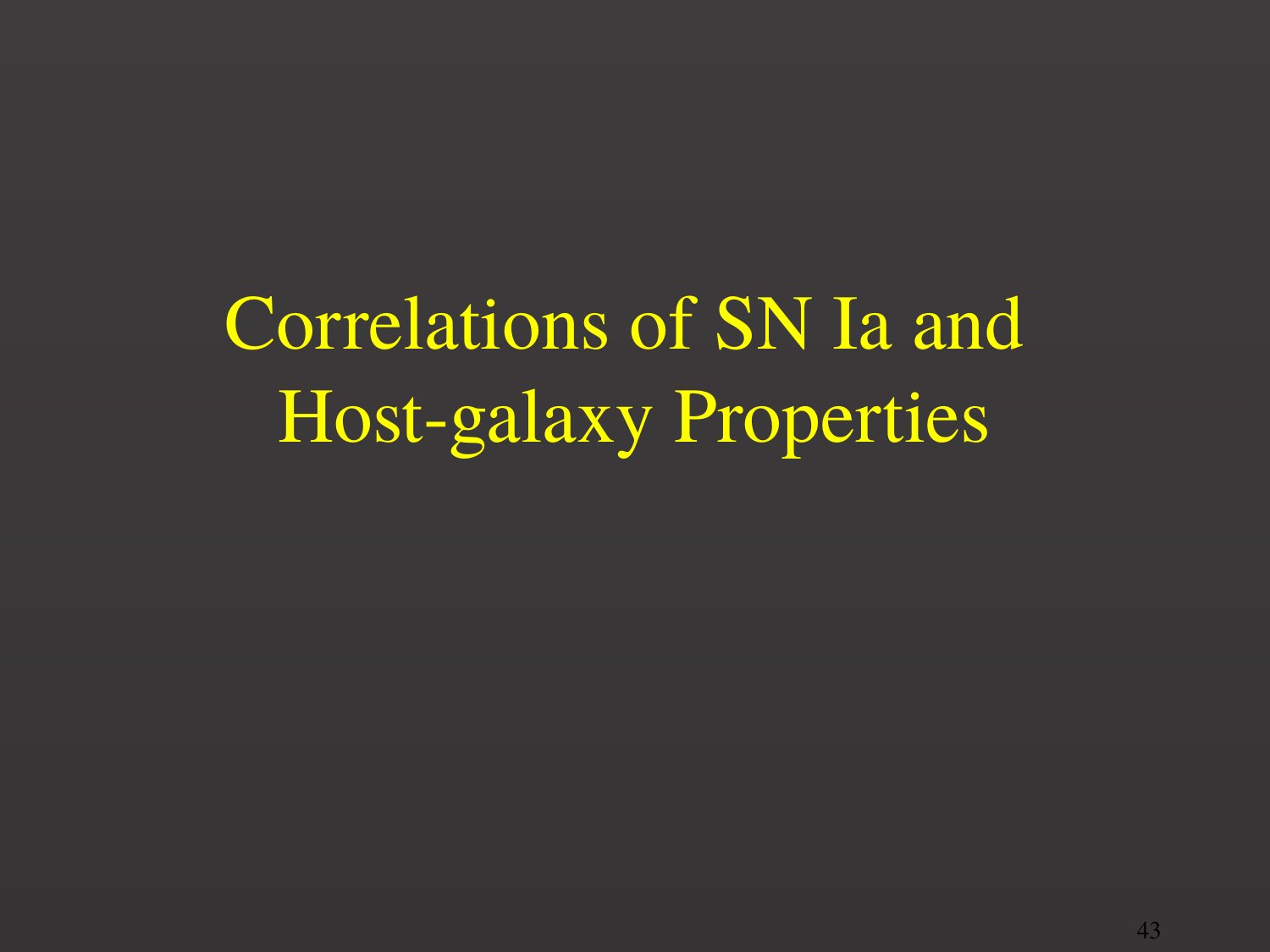

# Correlations of SN Ia and Host-galaxy Properties

43